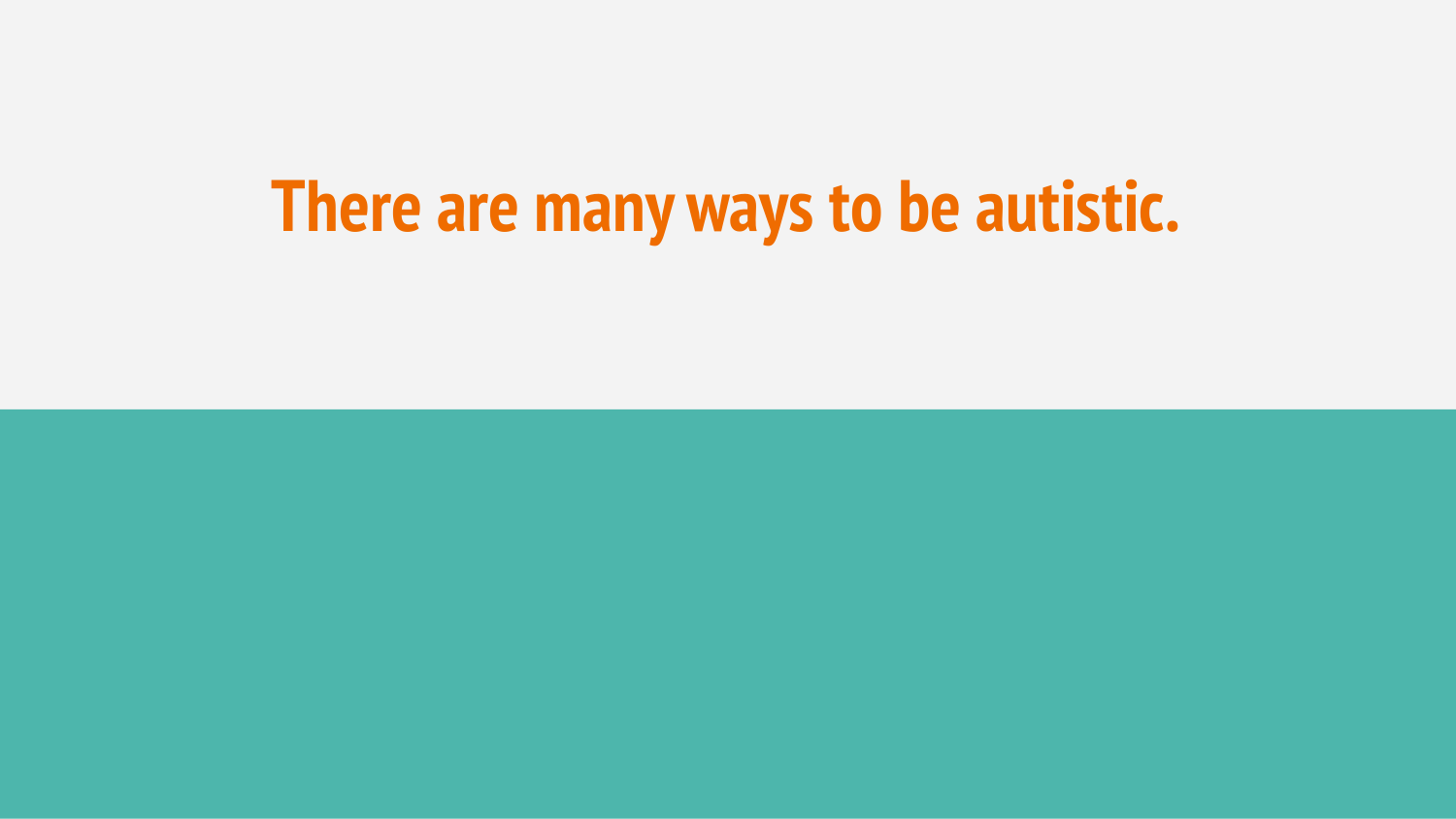

# There are many ways to be autistic.